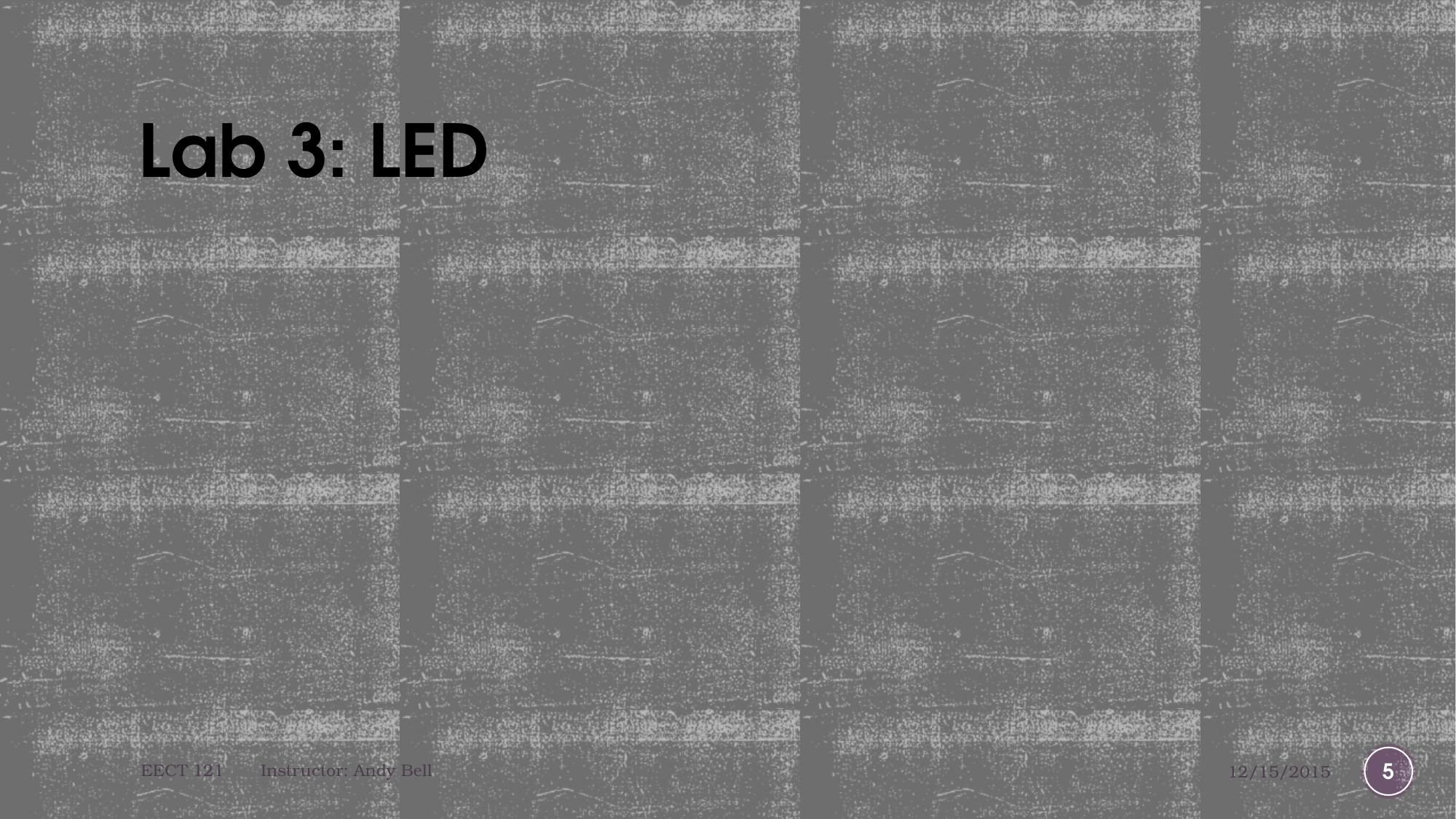

# Lab 3: LED
EECT 121       Instructor: Andy Bell
12/15/2015
5